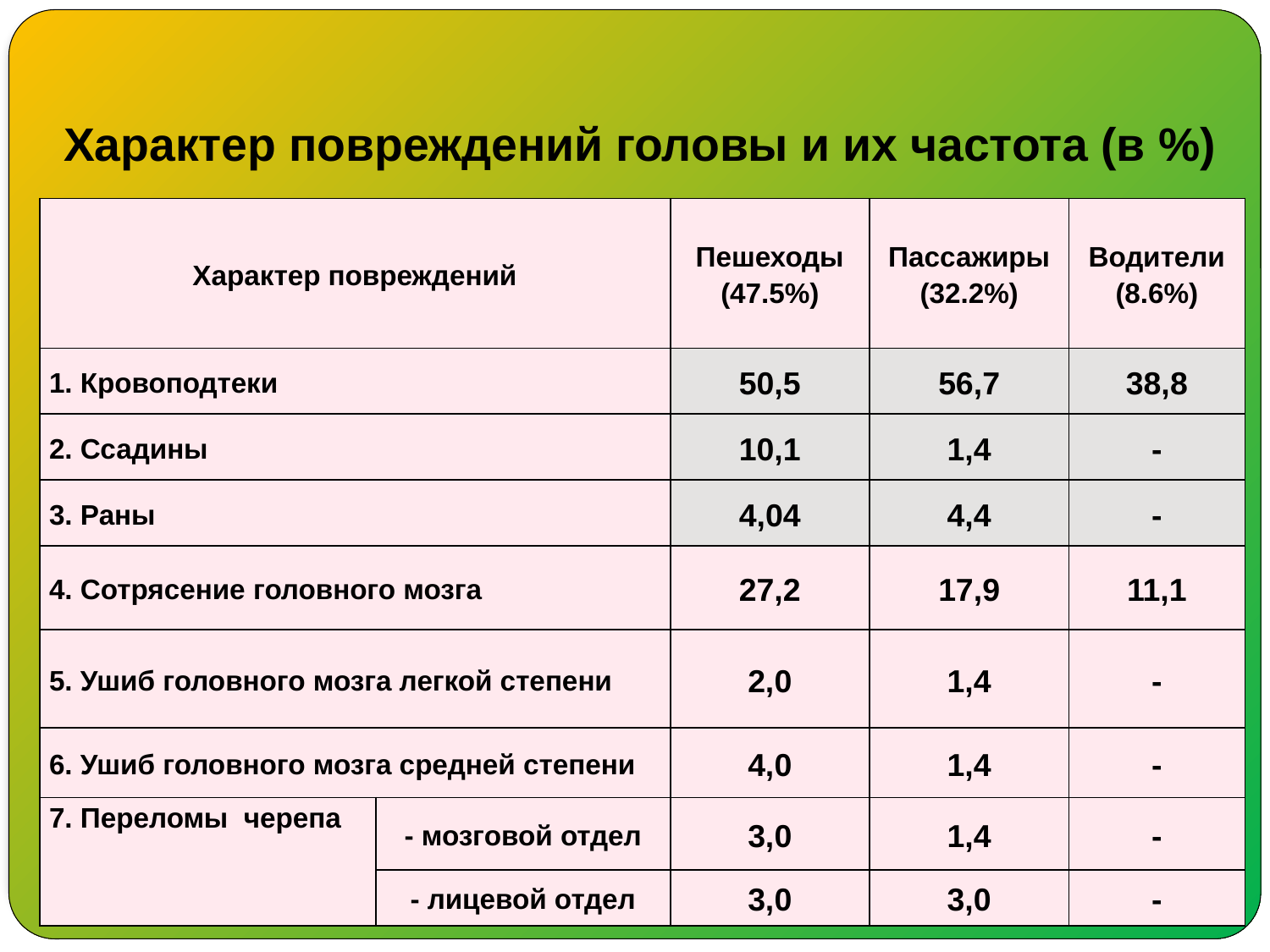

Характер повреждений головы и их частота (в %)
| Характер повреждений |  | Пешеходы (47.5%) | Пассажиры (32.2%) | Водители (8.6%) |
| --- | --- | --- | --- | --- |
| 1. Кровоподтеки |  | 50,5 | 56,7 | 38,8 |
| 2. Ссадины |  | 10,1 | 1,4 | - |
| 3. Раны |  | 4,04 | 4,4 | - |
| 4. Сотрясение головного мозга |  | 27,2 | 17,9 | 11,1 |
| 5. Ушиб головного мозга легкой степени |  | 2,0 | 1,4 | - |
| 6. Ушиб головного мозга средней степени |  | 4,0 | 1,4 | - |
| 7. Переломы черепа | - мозговой отдел | 3,0 | 1,4 | - |
|  | - лицевой отдел | 3,0 | 3,0 | - |

[unsupported chart]